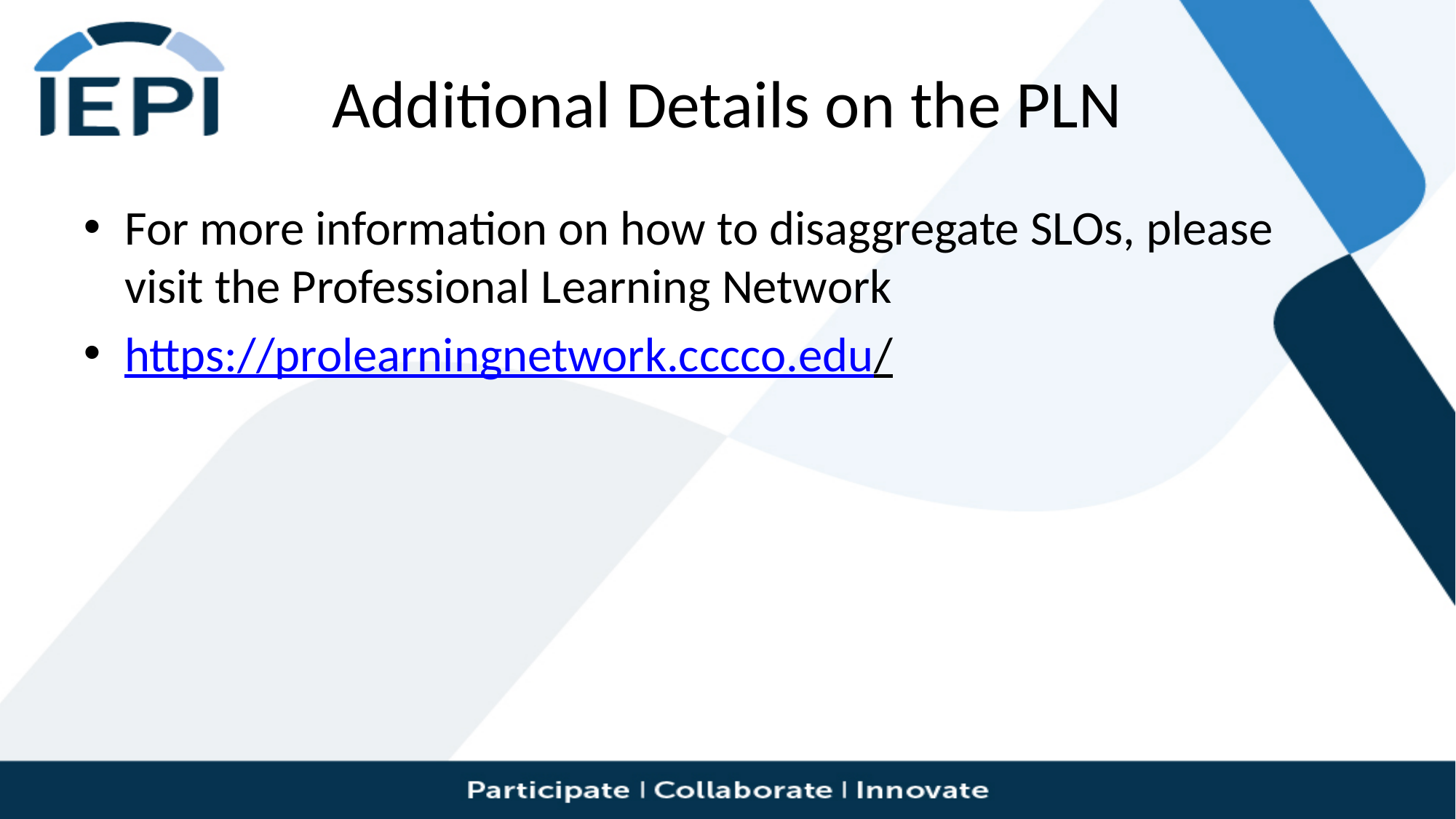

# Additional Details on the PLN
For more information on how to disaggregate SLOs, please visit the Professional Learning Network
https://prolearningnetwork.cccco.edu/